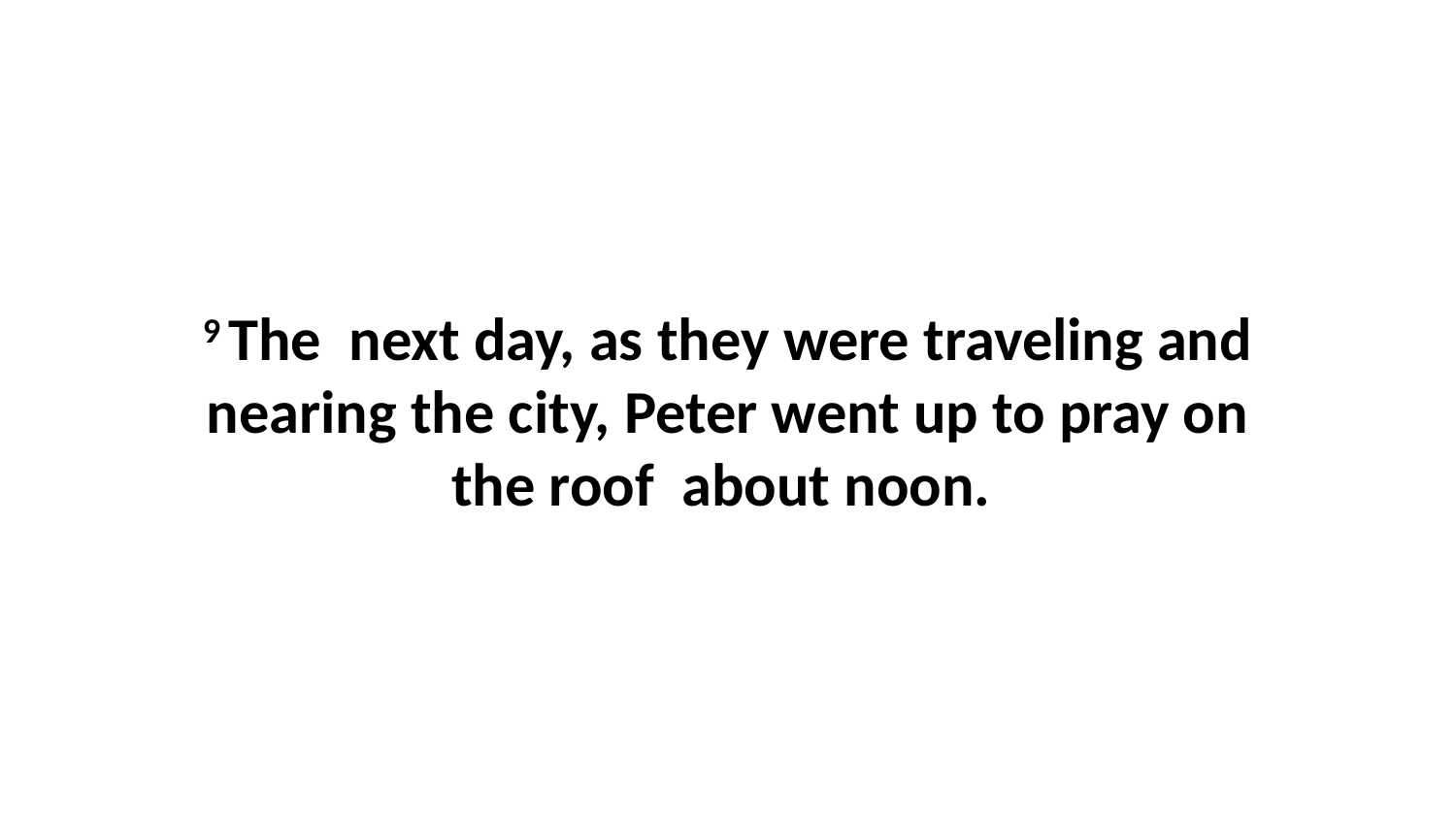

9 The  next day, as they were traveling and nearing the city, Peter went up to pray on the roof  about noon.